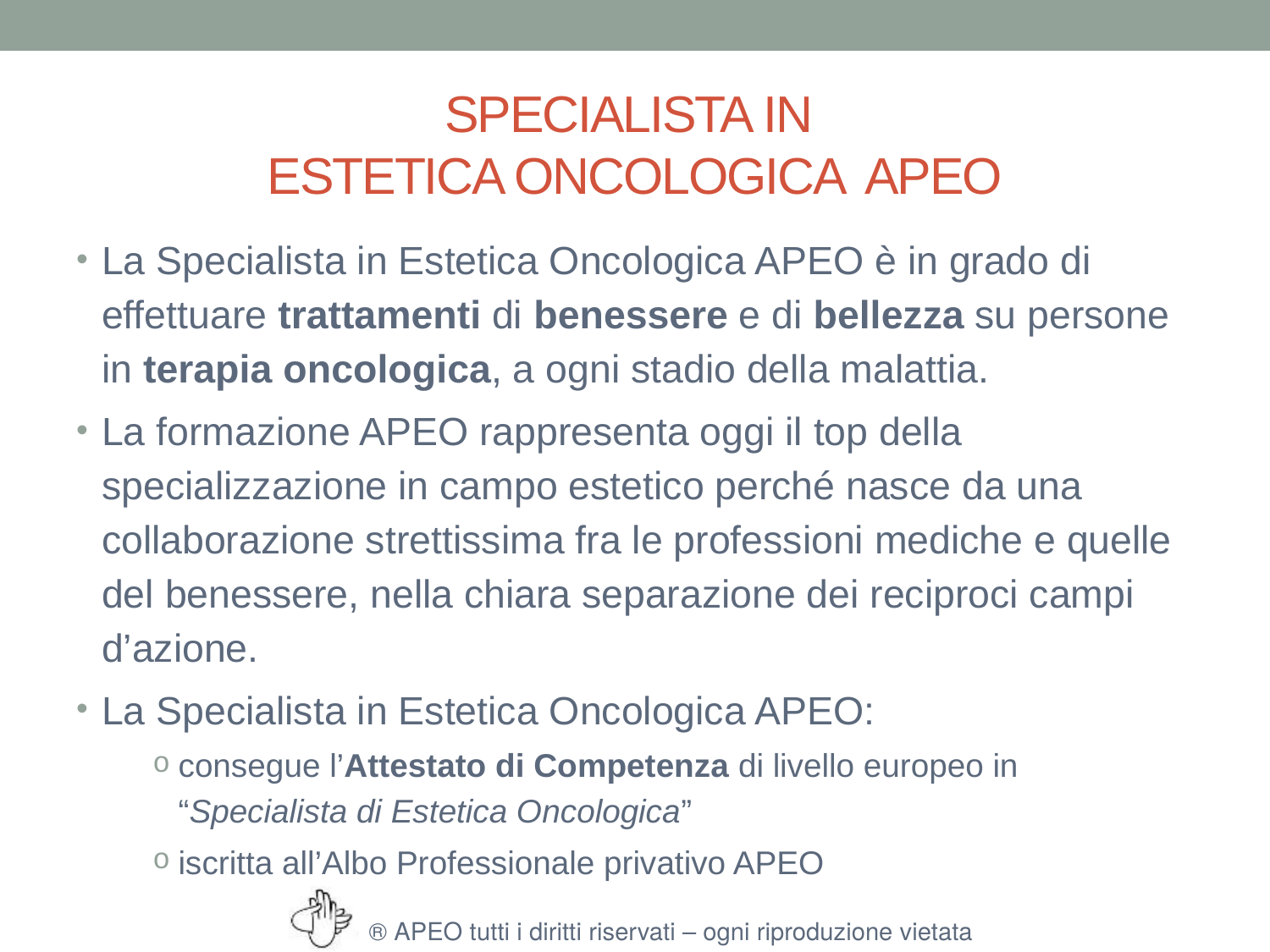

# SPECIALISTA IN ESTETICA ONCOLOGICA  APEO
La Specialista in Estetica Oncologica APEO è in grado di effettuare trattamenti di benessere e di bellezza su persone in terapia oncologica, a ogni stadio della malattia.
La formazione APEO rappresenta oggi il top della specializzazione in campo estetico perché nasce da una collaborazione strettissima fra le professioni mediche e quelle del benessere, nella chiara separazione dei reciproci campi d’azione.
La Specialista in Estetica Oncologica APEO:
consegue l’Attestato di Competenza di livello europeo in “Specialista di Estetica Oncologica”
iscritta all’Albo Professionale privativo APEO